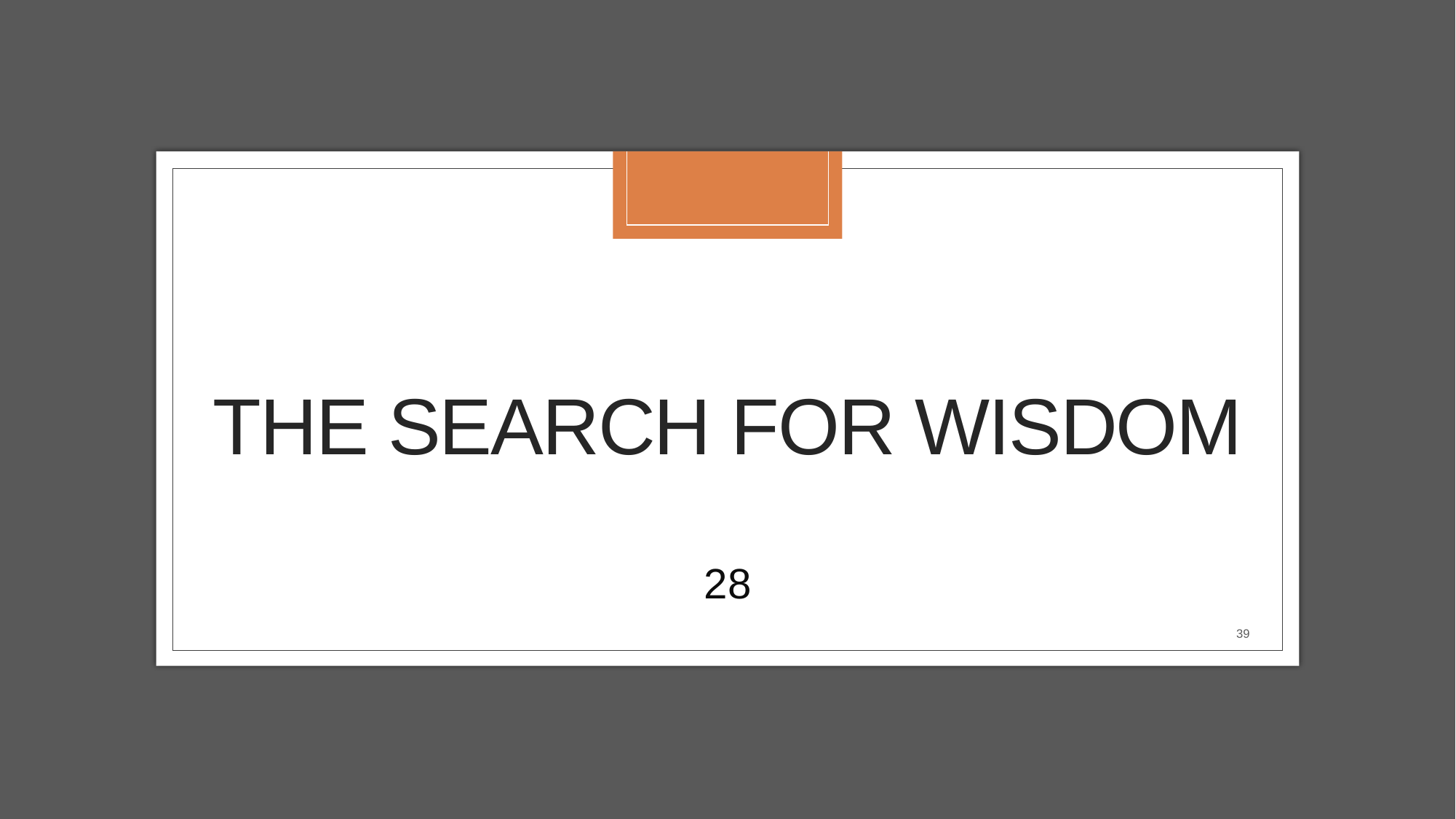

# The search for wisdom
28
39